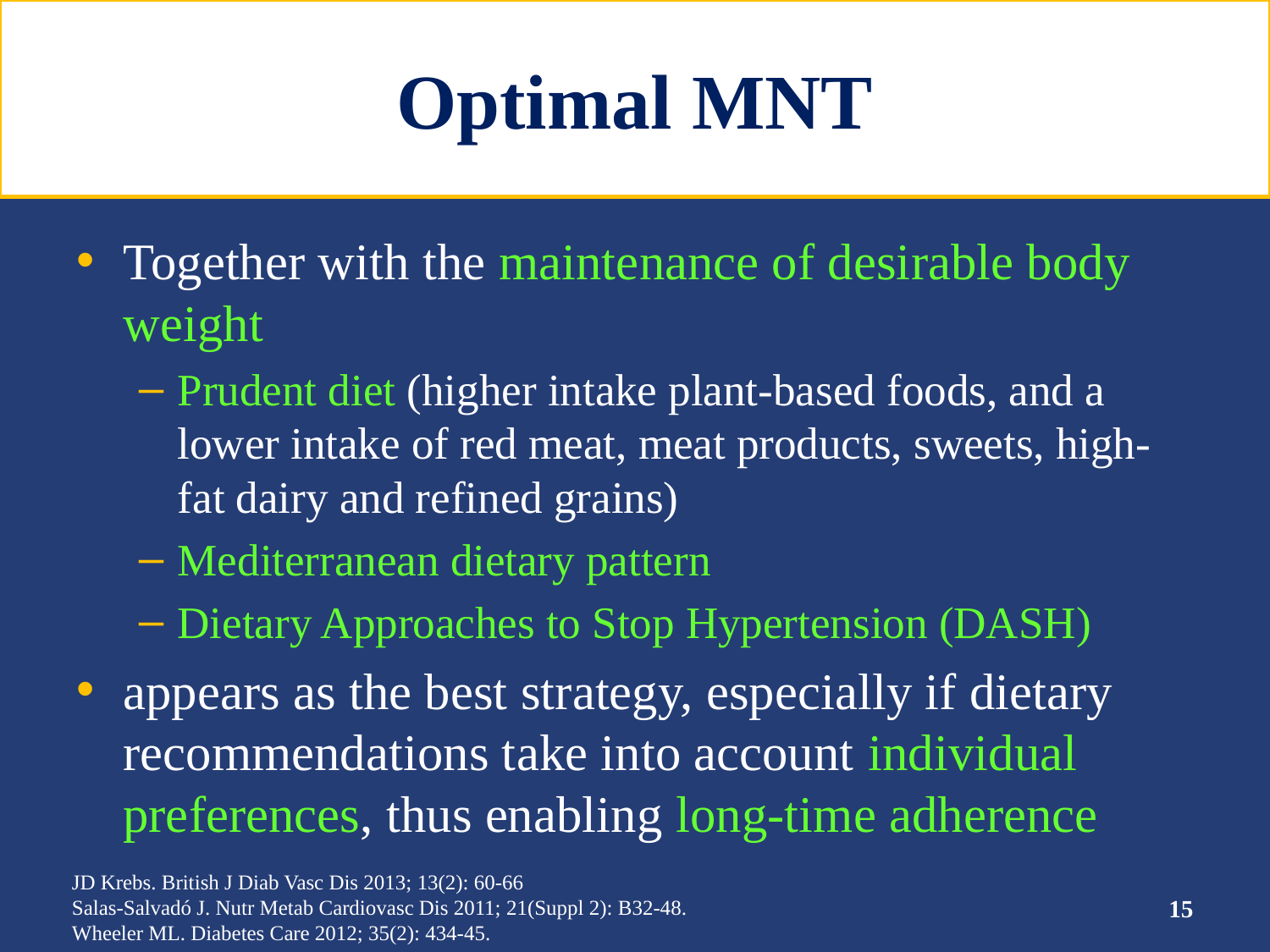

# Optimal MNT
Together with the maintenance of desirable body weight
Prudent diet (higher intake plant-based foods, and a lower intake of red meat, meat products, sweets, high-fat dairy and refined grains)
Mediterranean dietary pattern
Dietary Approaches to Stop Hypertension (DASH)
appears as the best strategy, especially if dietary recommendations take into account individual preferences, thus enabling long-time adherence

JD Krebs. British J Diab Vasc Dis 2013; 13(2): 60-66
Salas-Salvadó J. Nutr Metab Cardiovasc Dis 2011; 21(Suppl 2): B32-48.
Wheeler ML. Diabetes Care 2012; 35(2): 434-45.
15